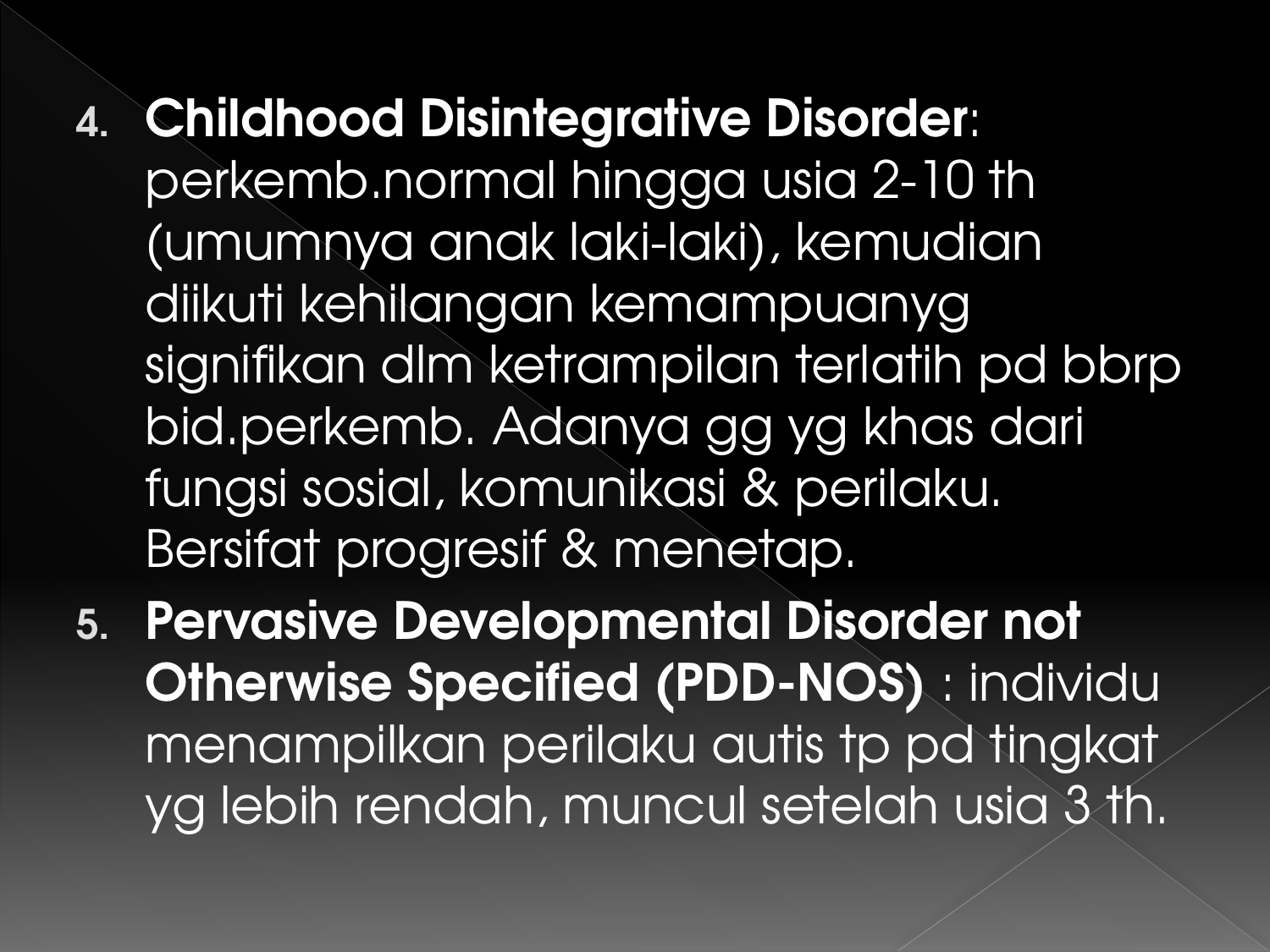

Childhood Disintegrative Disorder: perkemb.normal hingga usia 2-10 th (umumnya anak laki-laki), kemudian diikuti kehilangan kemampuanyg signifikan dlm ketrampilan terlatih pd bbrp bid.perkemb. Adanya gg yg khas dari fungsi sosial, komunikasi & perilaku. Bersifat progresif & menetap.
Pervasive Developmental Disorder not Otherwise Specified (PDD-NOS) : individu menampilkan perilaku autis tp pd tingkat yg lebih rendah, muncul setelah usia 3 th.